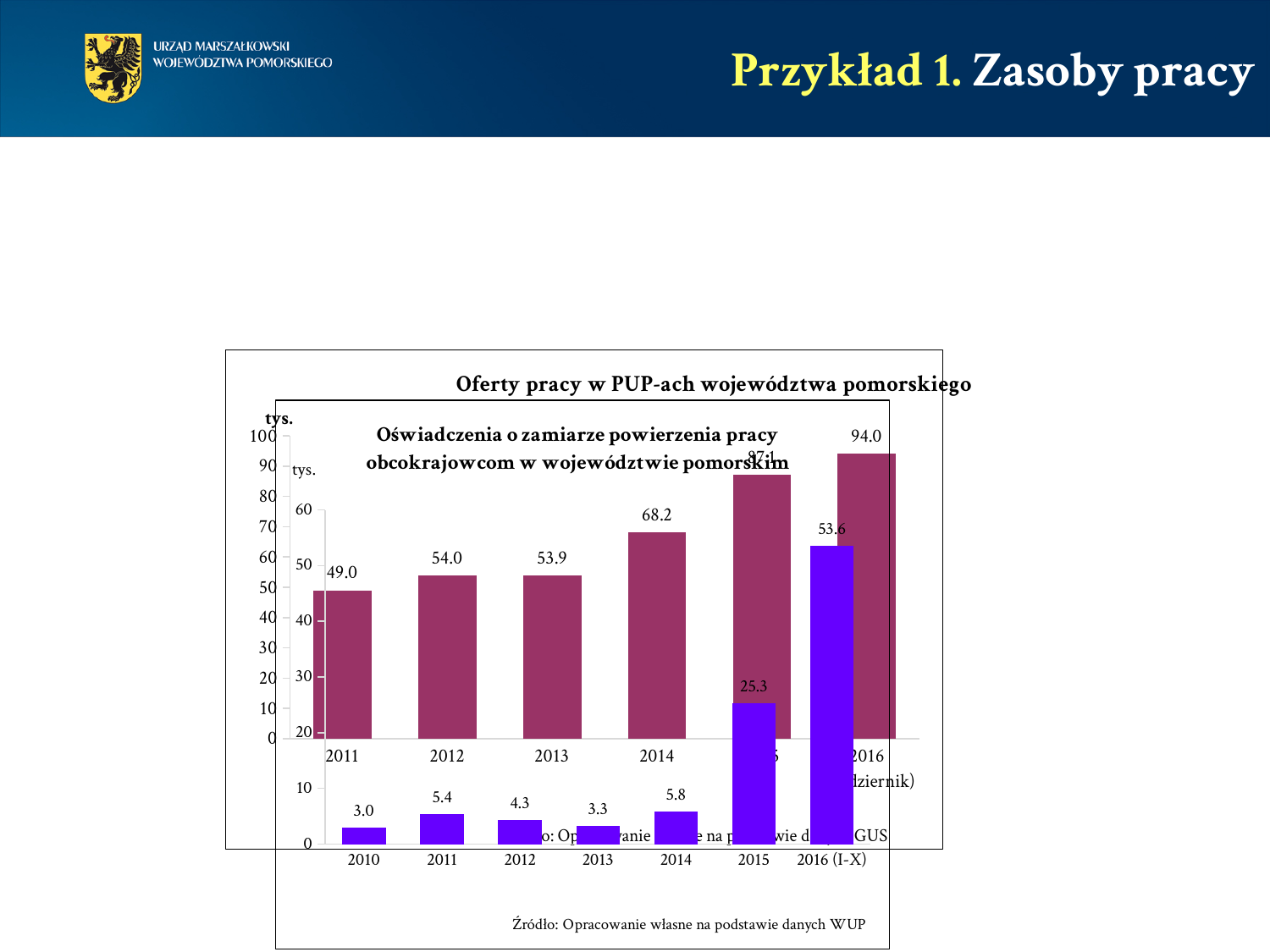

Przykład 1. Zasoby pracy

### Chart: Oferty pracy w PUP-ach województwa pomorskiego

| Category |  |
|---|---|
| 2011 | 48.979000000000006 |
| 2012 | 53.962 |
| 2013 | 53.905 |
| 2014 | 68.21 |
| 2015 | 87.089 |
| 2016 (pażdziernik) | 94.013 |

### Chart: Oświadczenia o zamiarze powierzenia pracy obcokrajowcom w województwie pomorskim

| Category |  |
|---|---|
| 2010 | 3.0 |
| 2011 | 5.4 |
| 2012 | 4.3 |
| 2013 | 3.3 |
| 2014 | 5.8 |
| 2015 | 25.3 |
| 2016 (I-X) | 53.6 |